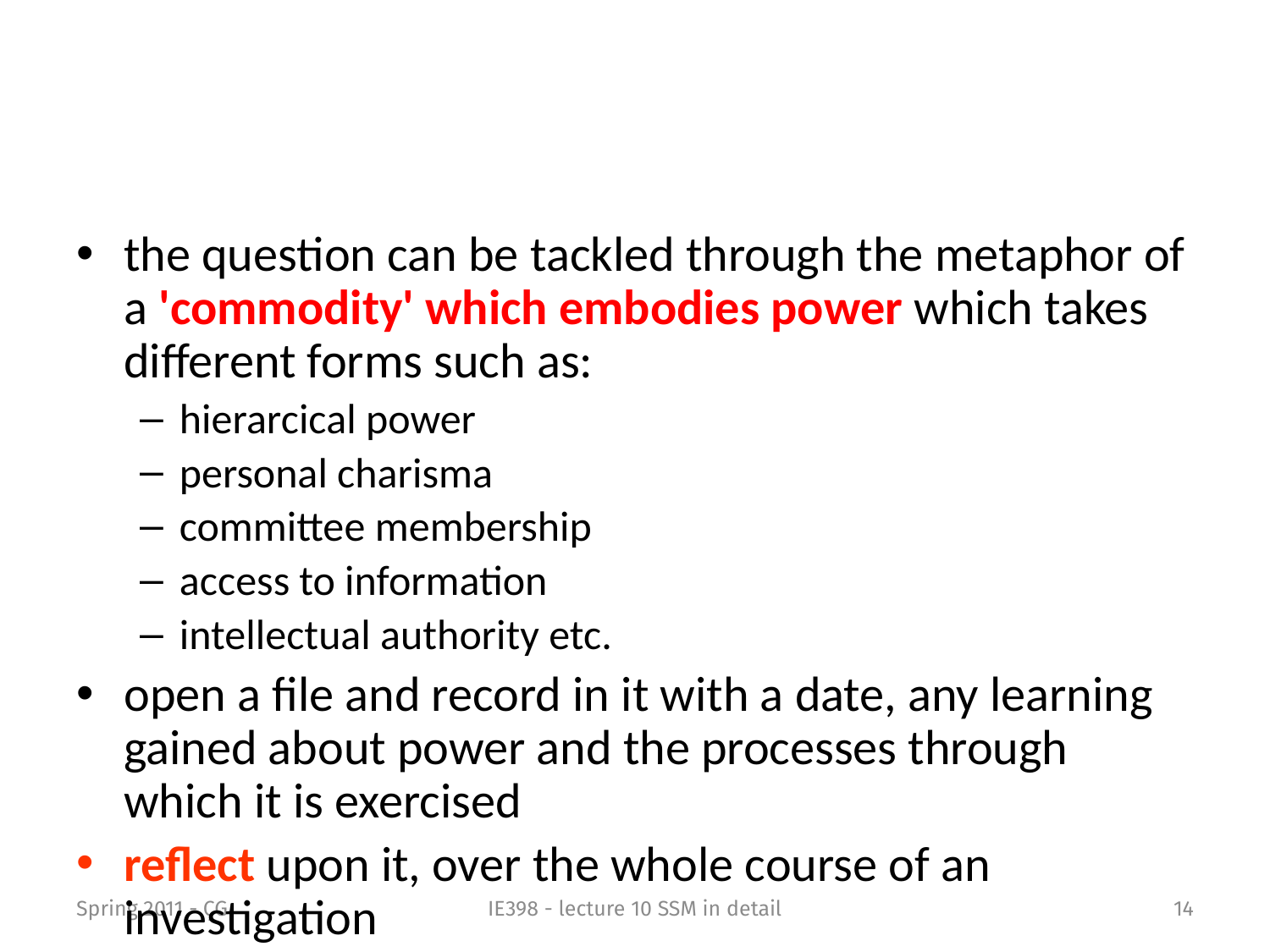

the question can be tackled through the metaphor of a 'commodity' which embodies power which takes different forms such as:
hierarcical power
personal charisma
committee membership
access to information
intellectual authority etc.
open a file and record in it with a date, any learning gained about power and the processes through which it is exercised
reflect upon it, over the whole course of an investigation

Spring 2011 - ÇG
IE398 - lecture 10 SSM in detail
14